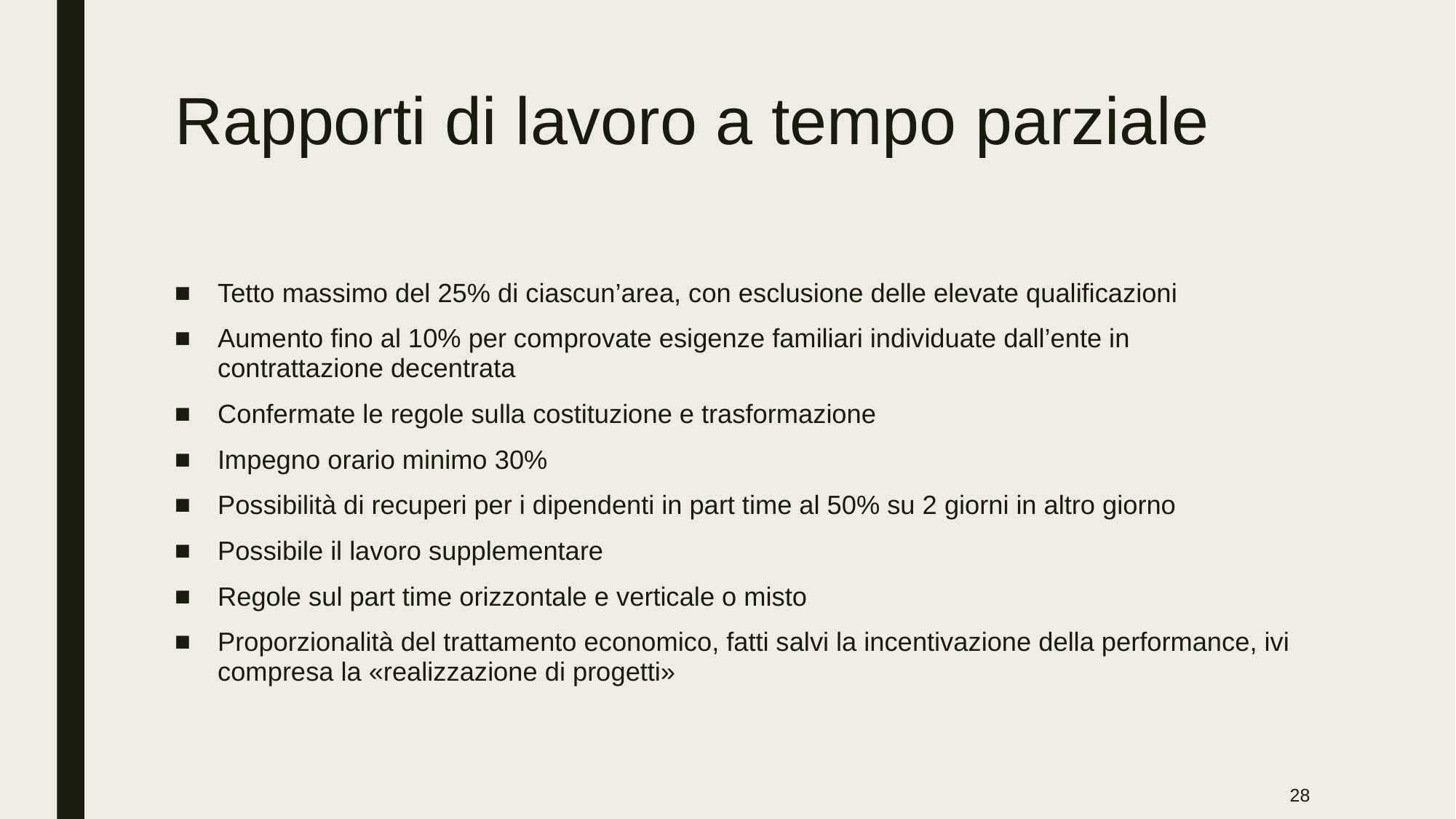

# Rapporti di lavoro a tempo parziale
Tetto massimo del 25% di ciascun’area, con esclusione delle elevate qualificazioni
Aumento fino al 10% per comprovate esigenze familiari individuate dall’ente in contrattazione decentrata
Confermate le regole sulla costituzione e trasformazione
Impegno orario minimo 30%
Possibilità di recuperi per i dipendenti in part time al 50% su 2 giorni in altro giorno
Possibile il lavoro supplementare
Regole sul part time orizzontale e verticale o misto
Proporzionalità del trattamento economico, fatti salvi la incentivazione della performance, ivi compresa la «realizzazione di progetti»

28